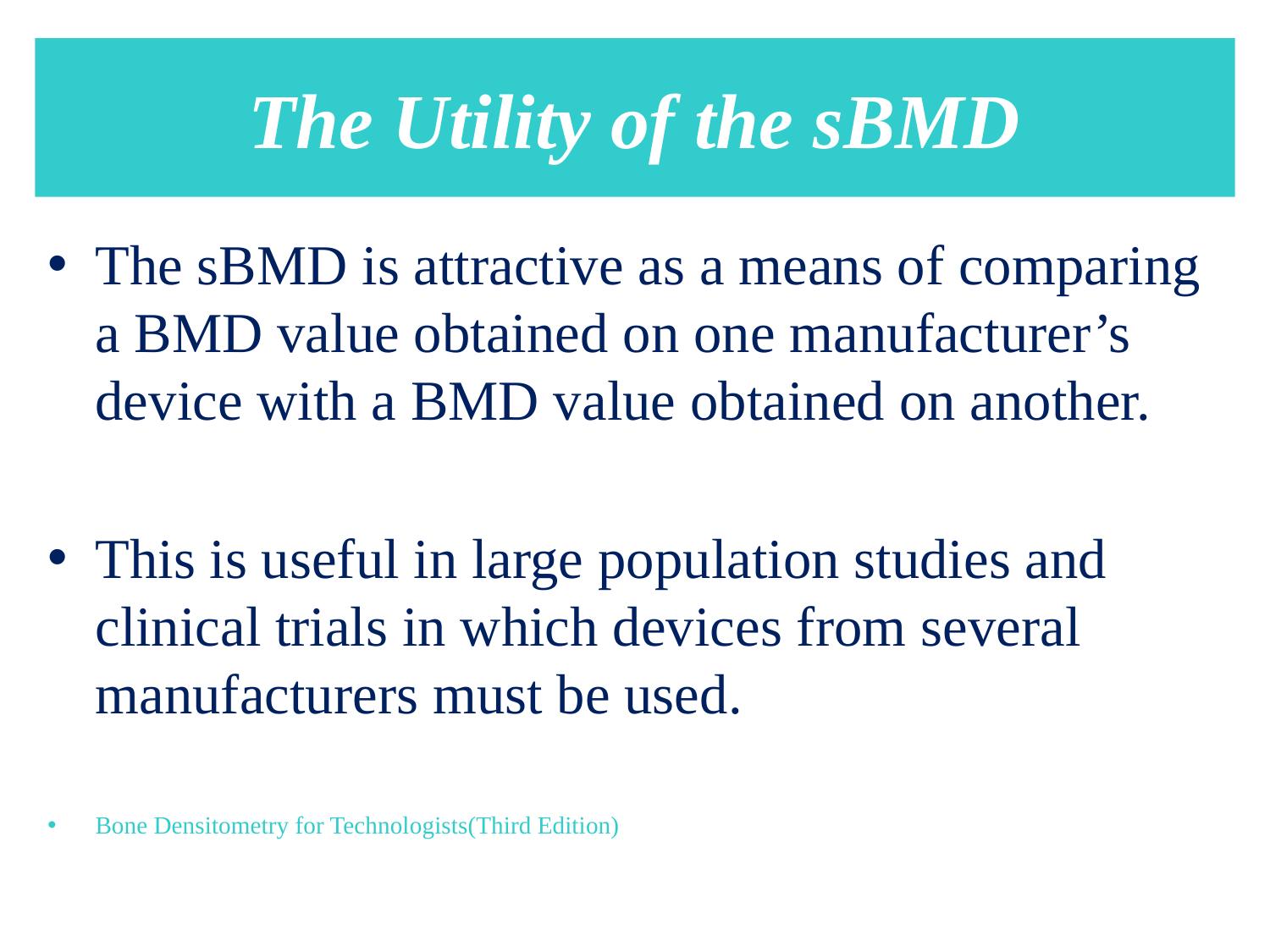

# The Utility of the sBMD
The sBMD is attractive as a means of comparing a BMD value obtained on one manufacturer’s device with a BMD value obtained on another.

This is useful in large population studies and clinical trials in which devices from several manufacturers must be used.

Bone Densitometry for Technologists(Third Edition)